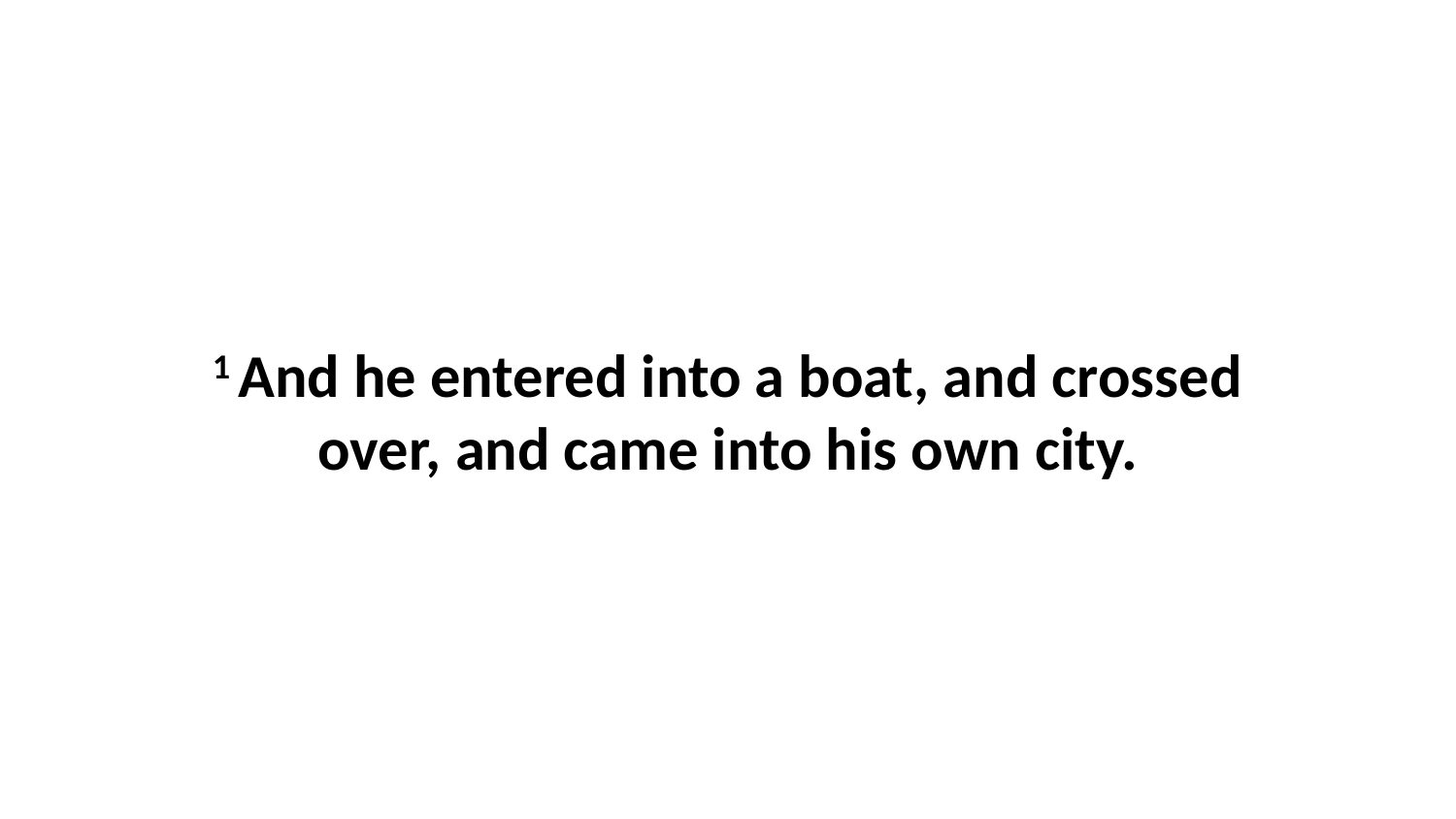

1 And he entered into a boat, and crossed over, and came into his own city.